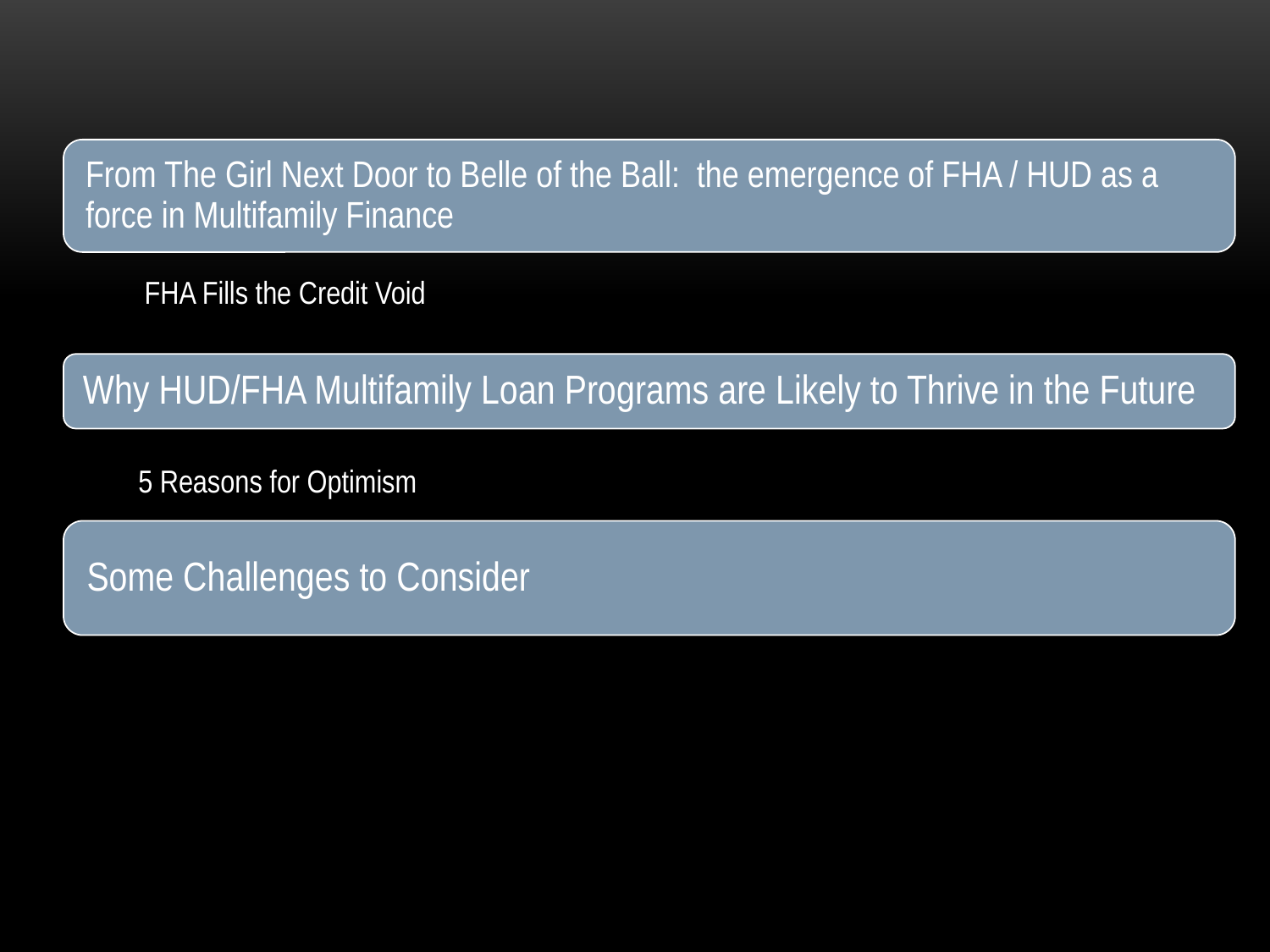

From The Girl Next Door to Belle of the Ball:  the emergence of FHA / HUD as a force in Multifamily Finance
FHA Fills the Credit Void
Why HUD/FHA Multifamily Loan Programs are Likely to Thrive in the Future
5 Reasons for Optimism
Some Challenges to Consider
3